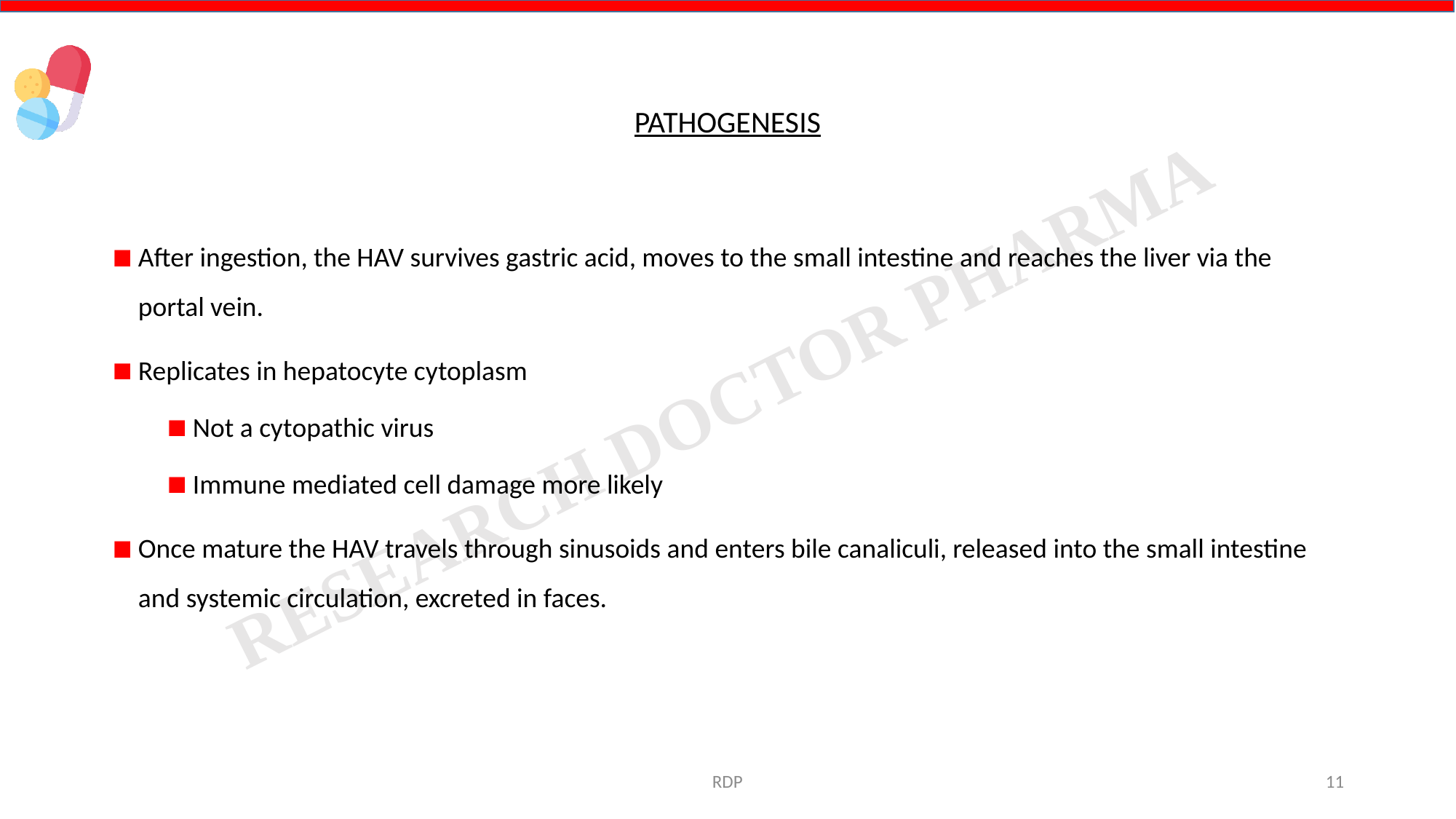

# PATHOGENESIS
After ingestion, the HAV survives gastric acid, moves to the small intestine and reaches the liver via the portal vein.
Replicates in hepatocyte cytoplasm
Not a cytopathic virus
Immune mediated cell damage more likely
Once mature the HAV travels through sinusoids and enters bile canaliculi, released into the small intestine and systemic circulation, excreted in faces.
RDP
11